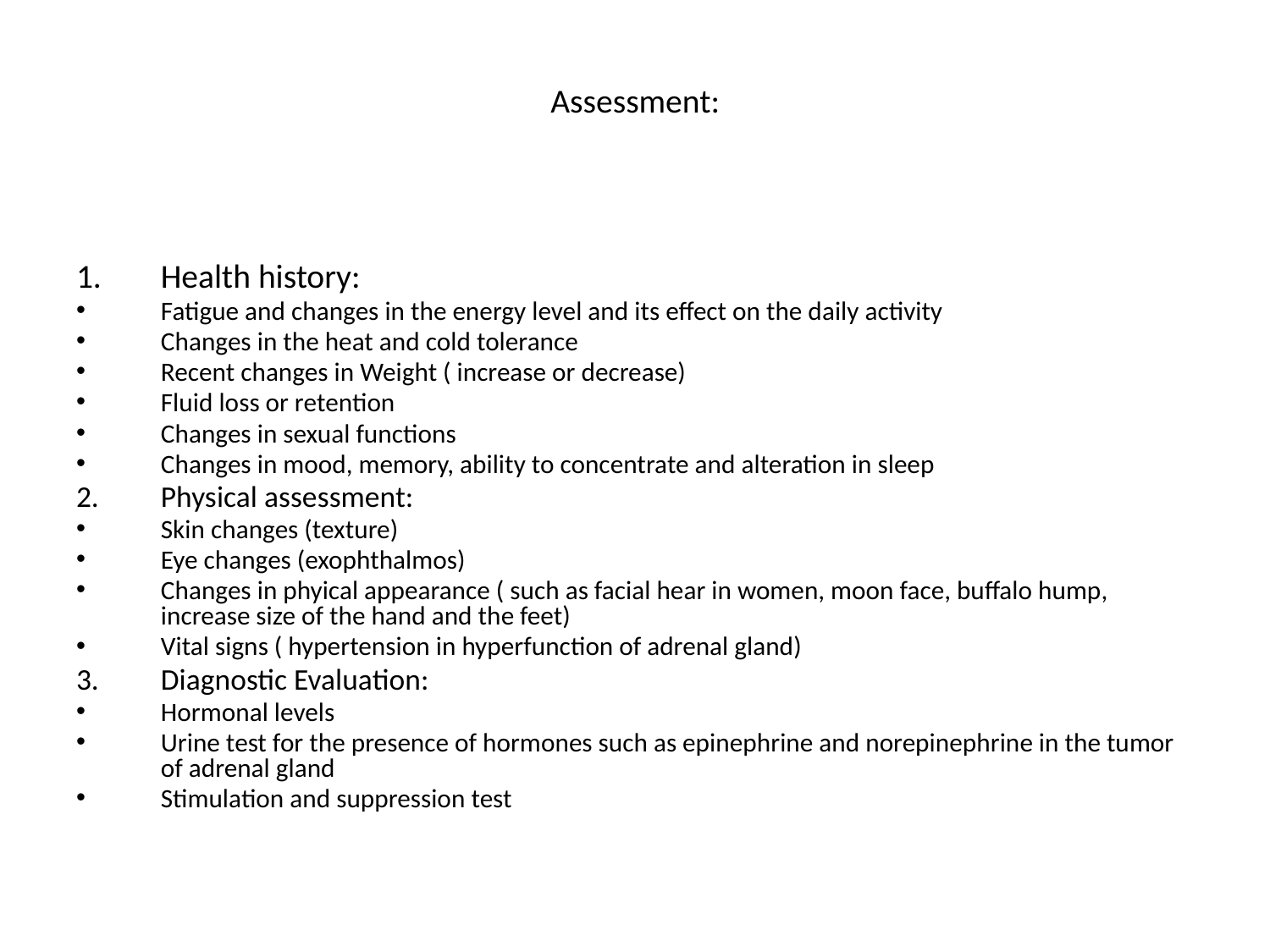

# Assessment:
Health history:
Fatigue and changes in the energy level and its effect on the daily activity
Changes in the heat and cold tolerance
Recent changes in Weight ( increase or decrease)
Fluid loss or retention
Changes in sexual functions
Changes in mood, memory, ability to concentrate and alteration in sleep
Physical assessment:
Skin changes (texture)
Eye changes (exophthalmos)
Changes in phyical appearance ( such as facial hear in women, moon face, buffalo hump, increase size of the hand and the feet)
Vital signs ( hypertension in hyperfunction of adrenal gland)
Diagnostic Evaluation:
Hormonal levels
Urine test for the presence of hormones such as epinephrine and norepinephrine in the tumor of adrenal gland
Stimulation and suppression test